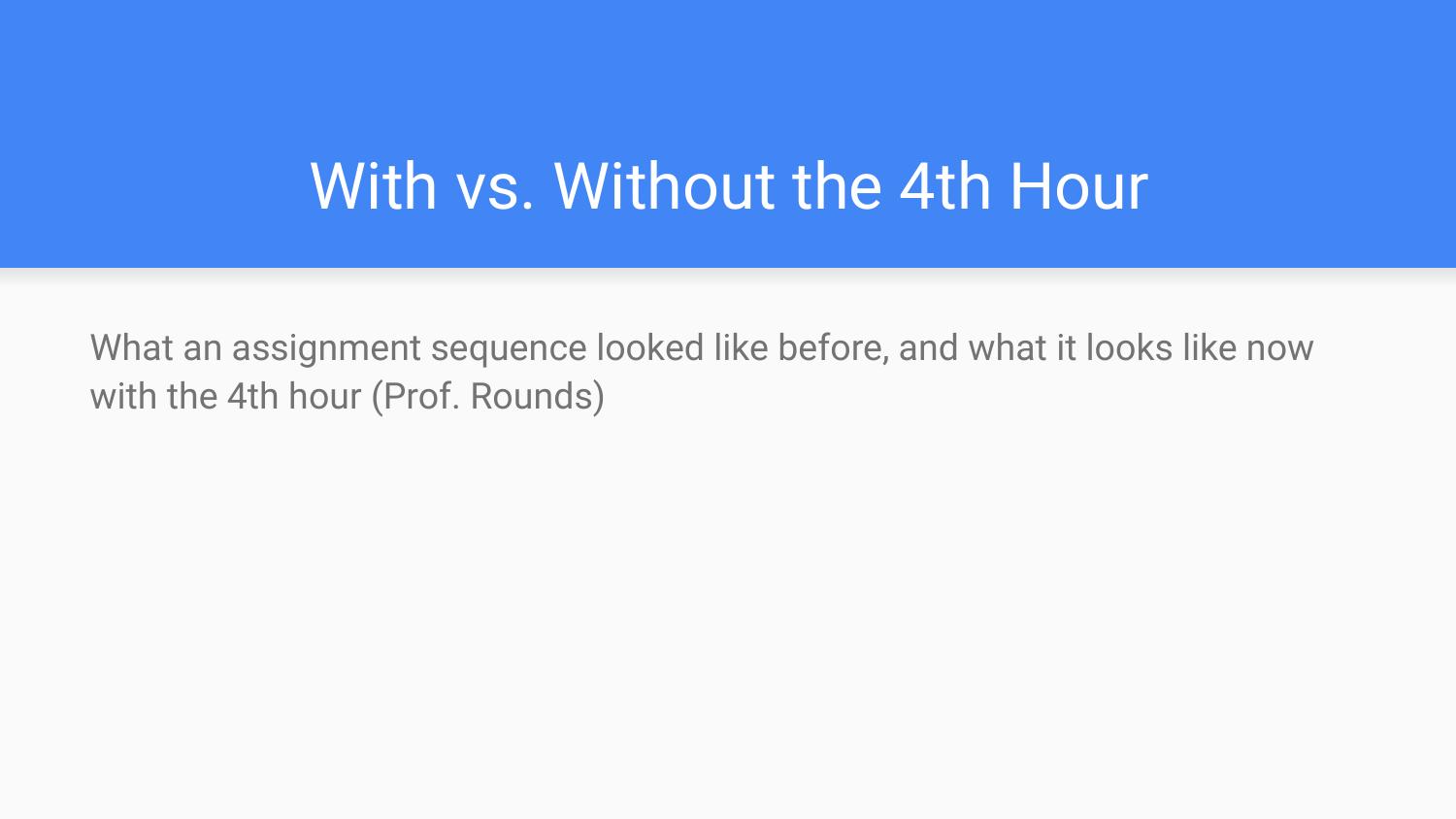

# With vs. Without the 4th Hour
What an assignment sequence looked like before, and what it looks like now with the 4th hour (Prof. Rounds)